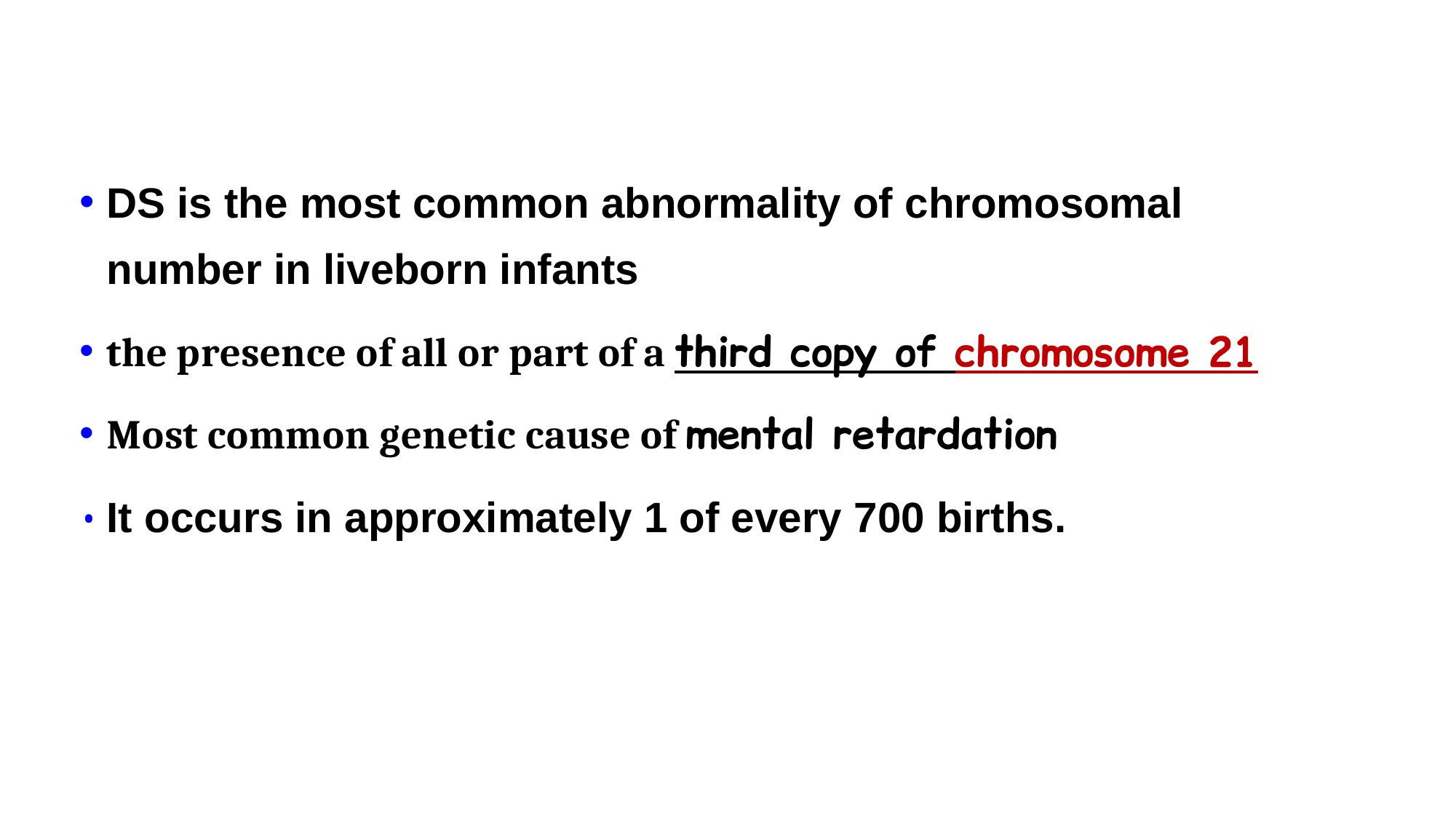

DS is the most common abnormality of chromosomal number in liveborn infants
the presence of all or part of a third copy of chromosome 21
Most common genetic cause of mental retardation
It occurs in approximately 1 of every 700 births.